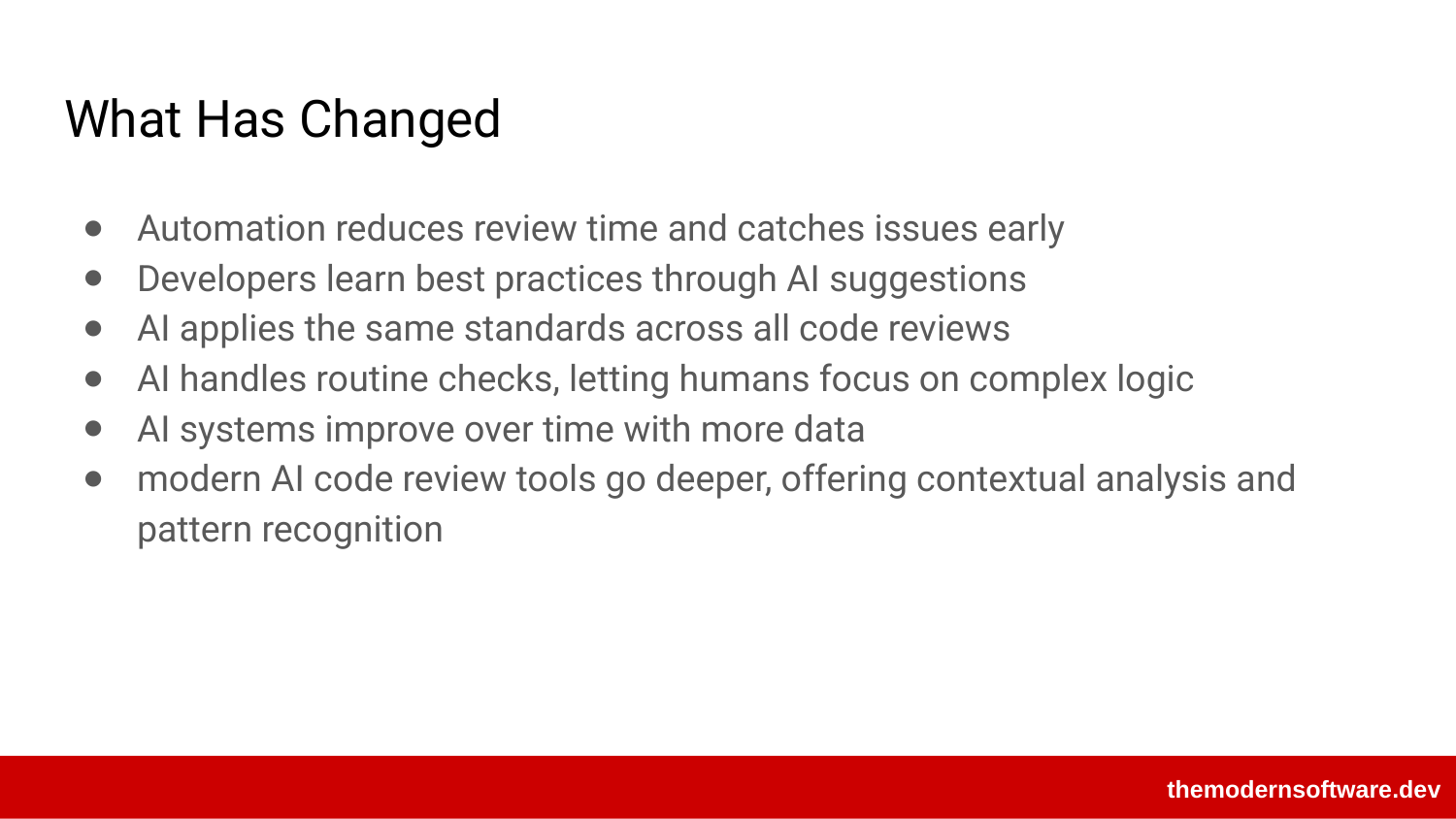

# What Has Changed
Automation reduces review time and catches issues early
Developers learn best practices through AI suggestions
AI applies the same standards across all code reviews
AI handles routine checks, letting humans focus on complex logic
AI systems improve over time with more data
modern AI code review tools go deeper, offering contextual analysis and pattern recognition

themodernsoftware.dev